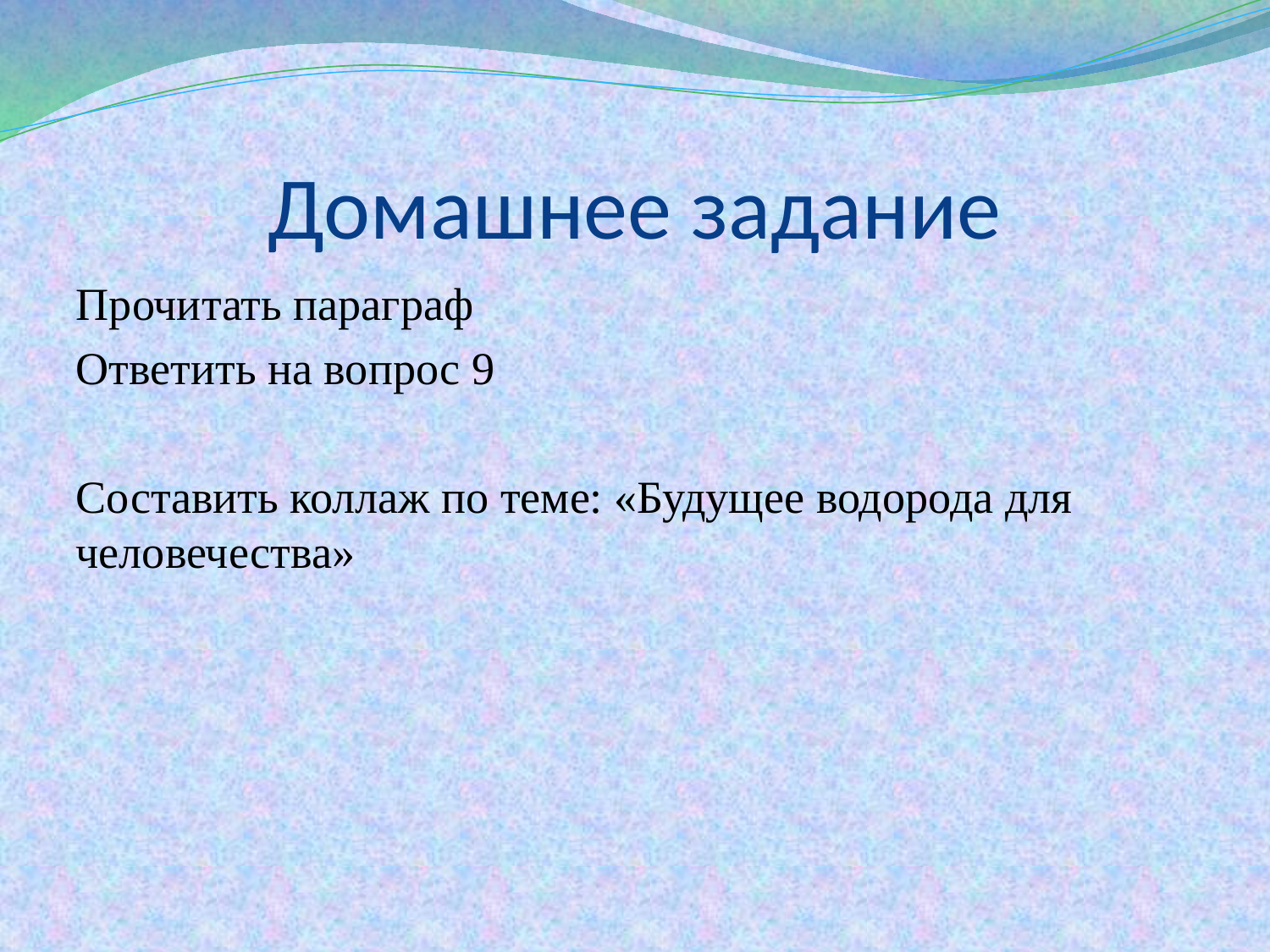

# Домашнее задание
Прочитать параграф
Ответить на вопрос 9

Составить коллаж по теме: «Будущее водорода для человечества»